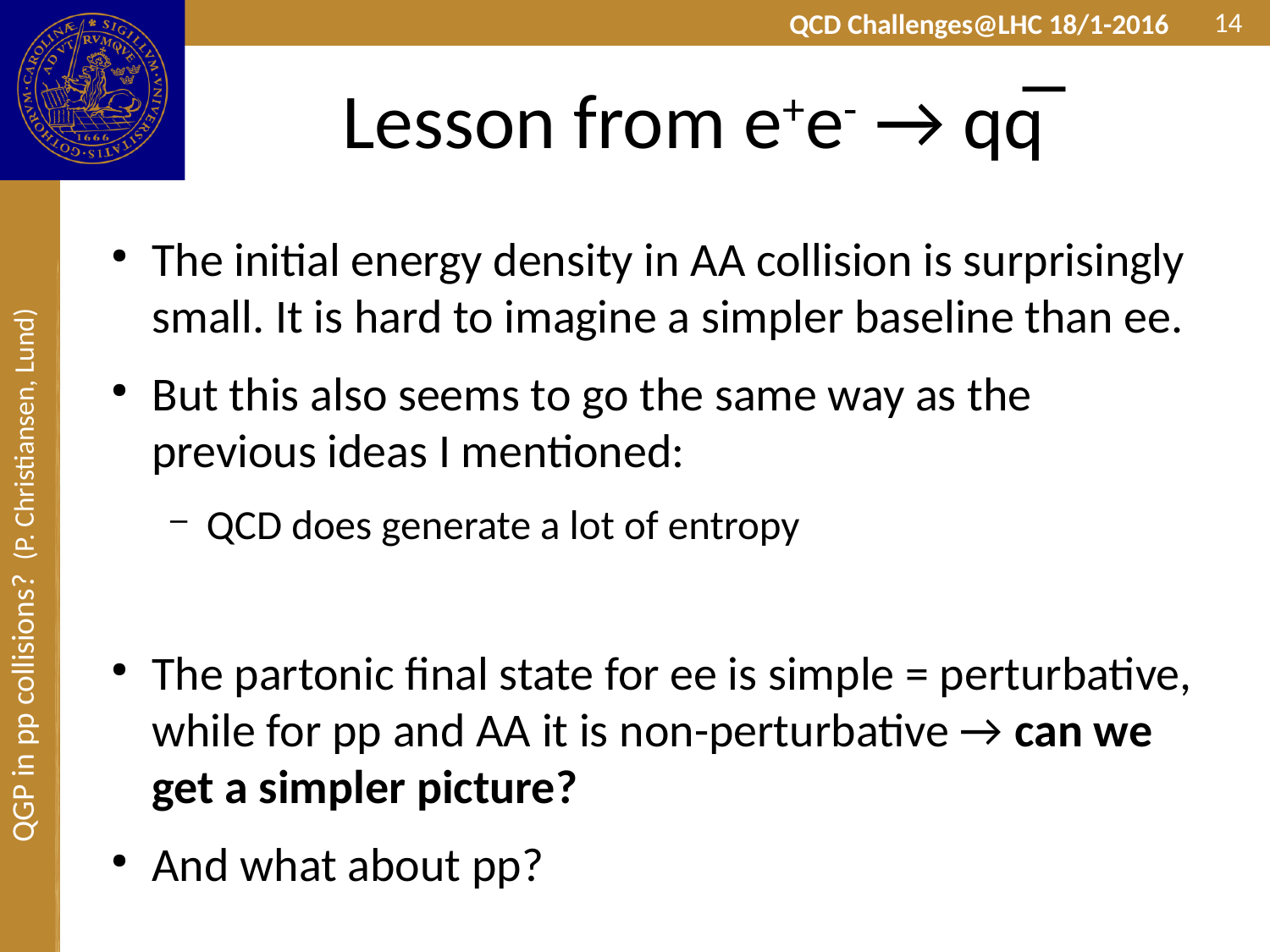

14
# Lesson from e+e- → qq̅
The initial energy density in AA collision is surprisingly small. It is hard to imagine a simpler baseline than ee.
But this also seems to go the same way as the previous ideas I mentioned:
QCD does generate a lot of entropy

The partonic final state for ee is simple = perturbative, while for pp and AA it is non-perturbative → can we get a simpler picture?
And what about pp?